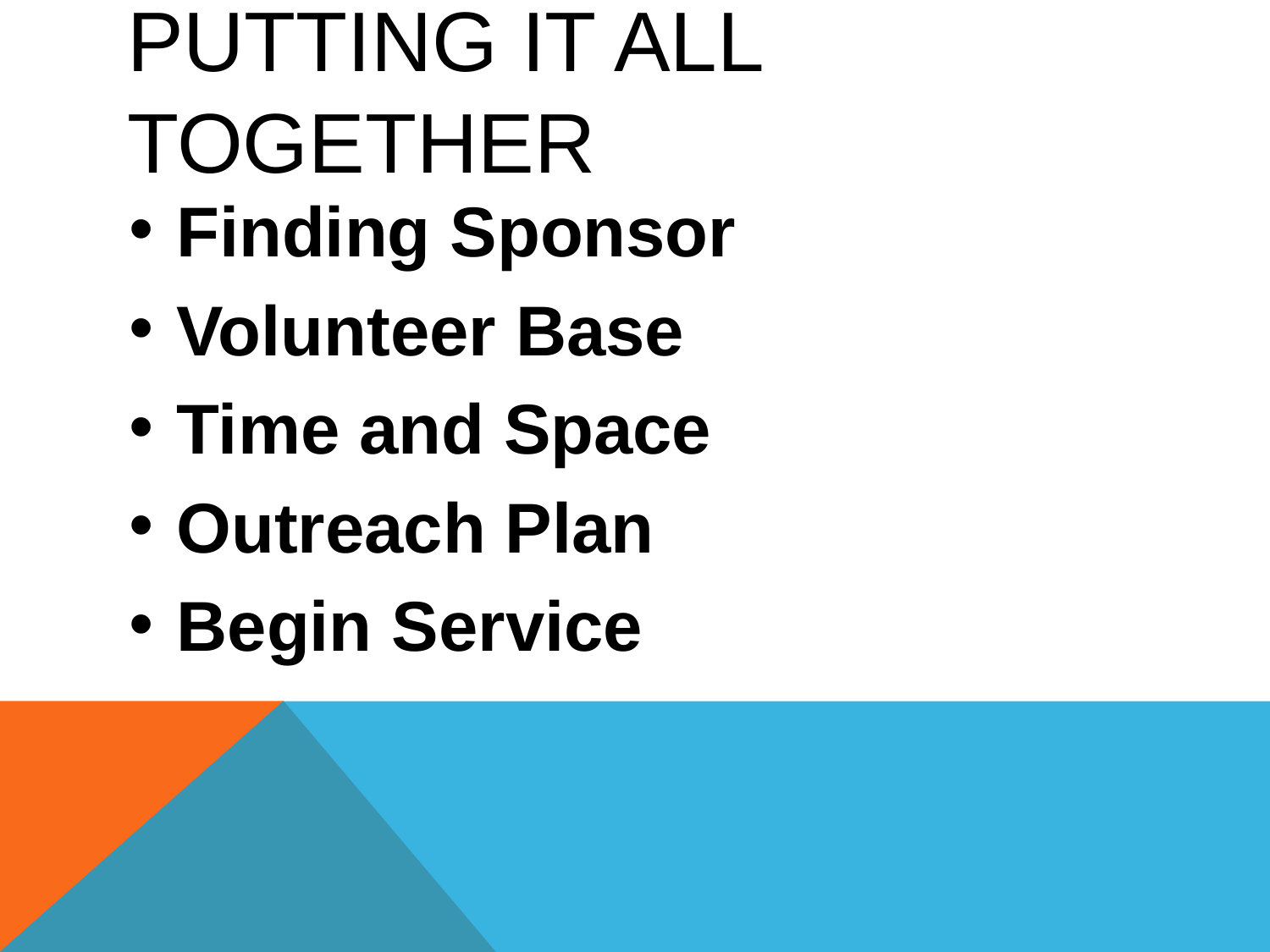

# Putting it all together
Finding Sponsor
Volunteer Base
Time and Space
Outreach Plan
Begin Service